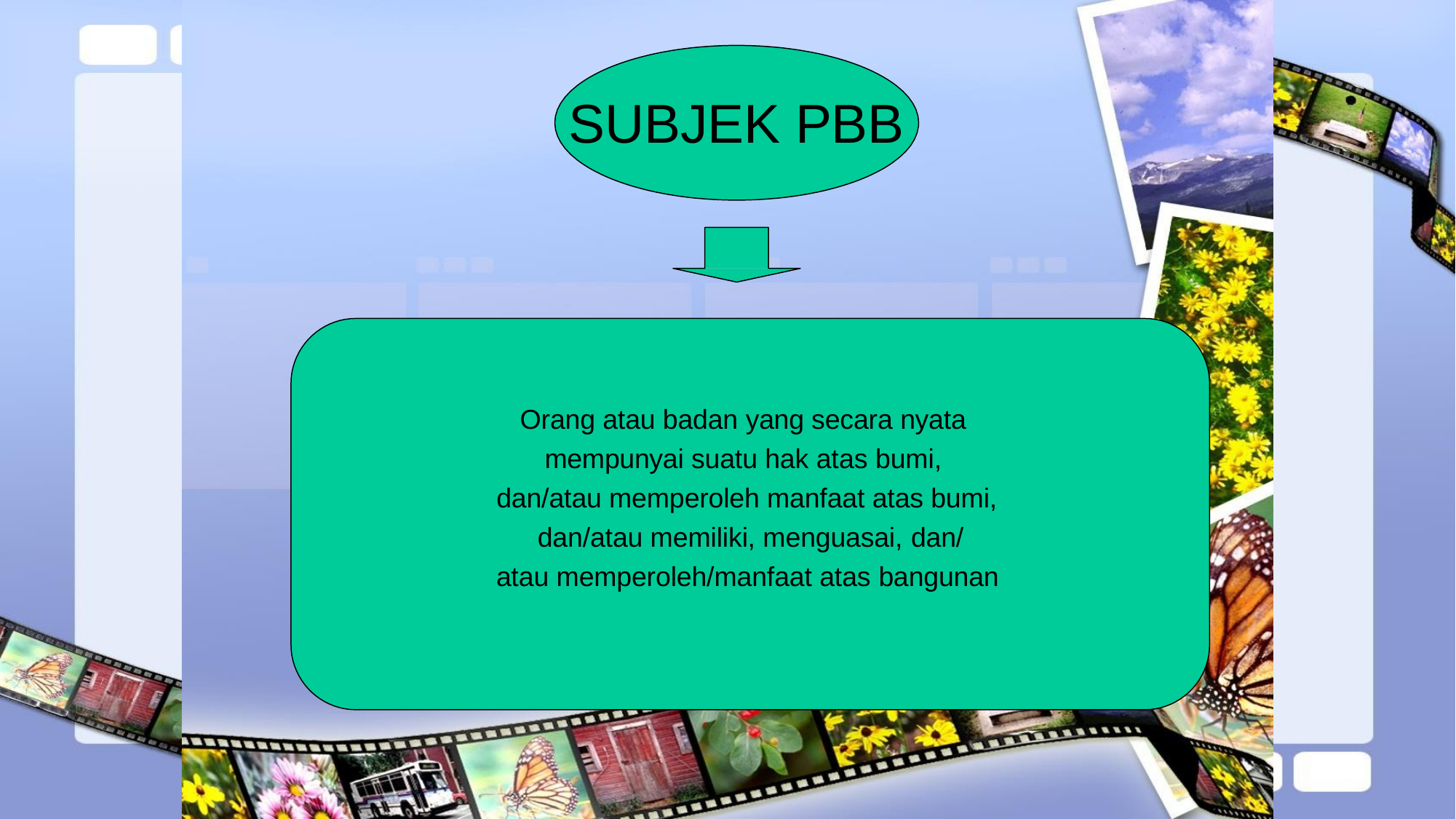

# SUBJEK PBB

Orang atau badan yang secara nyata  mempunyai suatu hak atas bumi,  dan/atau memperoleh manfaat atas bumi,  dan/atau memiliki, menguasai, dan/
atau memperoleh/manfaat atas bangunan